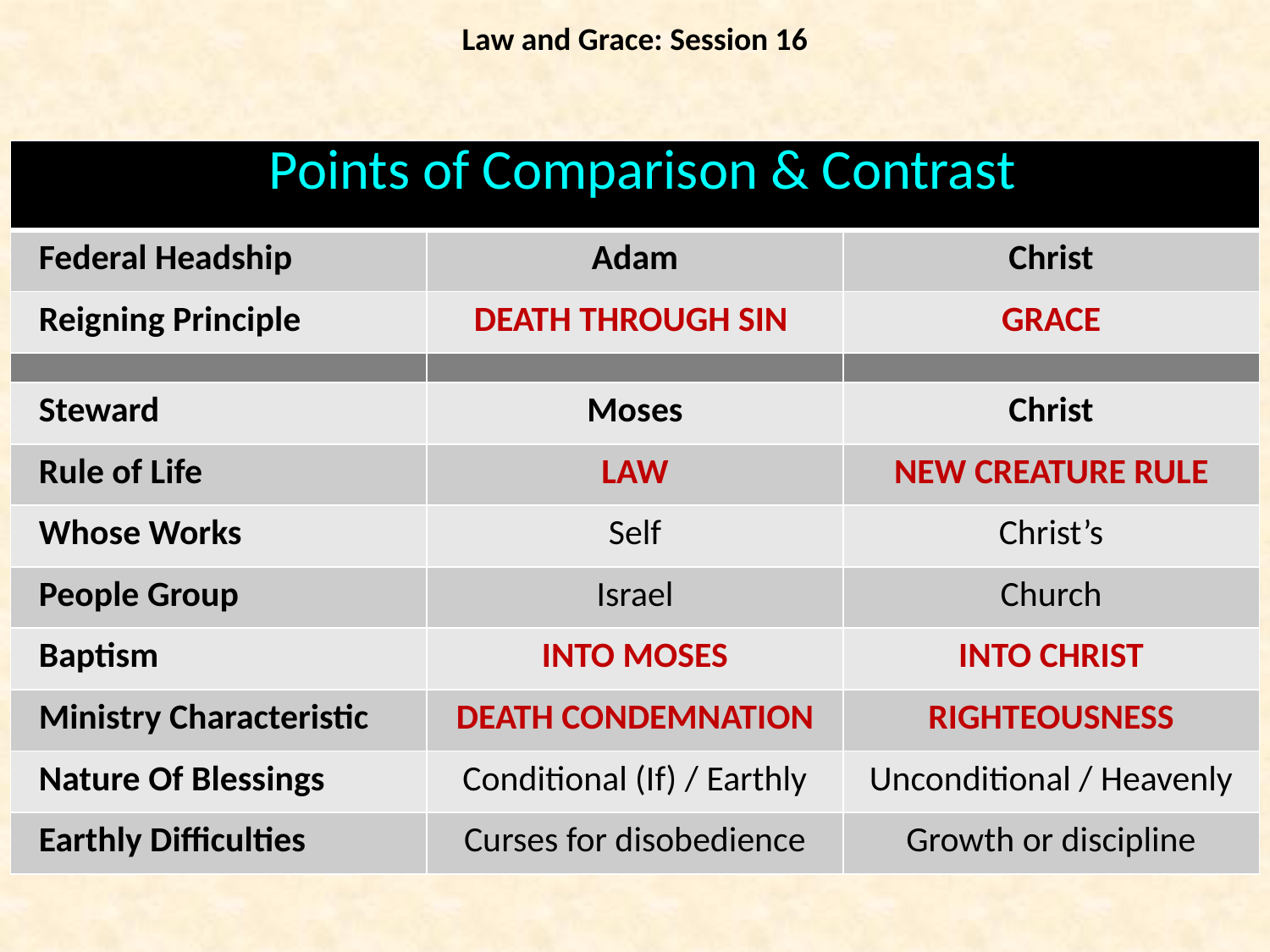

Law and Grace: Session 16
| Points of Comparison & Contrast |  |  |
| --- | --- | --- |
| Federal Headship | Adam | Christ |
| Reigning Principle | DEATH THROUGH SIN | GRACE |
|  |  |  |
| Steward | Moses | Christ |
| Rule of Life | LAW | NEW CREATURE RULE |
| Whose Works | Self | Christ’s |
| People Group | Israel | Church |
| Baptism | INTO MOSES | INTO CHRIST |
| Ministry Characteristic | DEATH CONDEMNATION | RIGHTEOUSNESS |
| Nature Of Blessings | Conditional (If) / Earthly | Unconditional / Heavenly |
| Earthly Difficulties | Curses for disobedience | Growth or discipline |